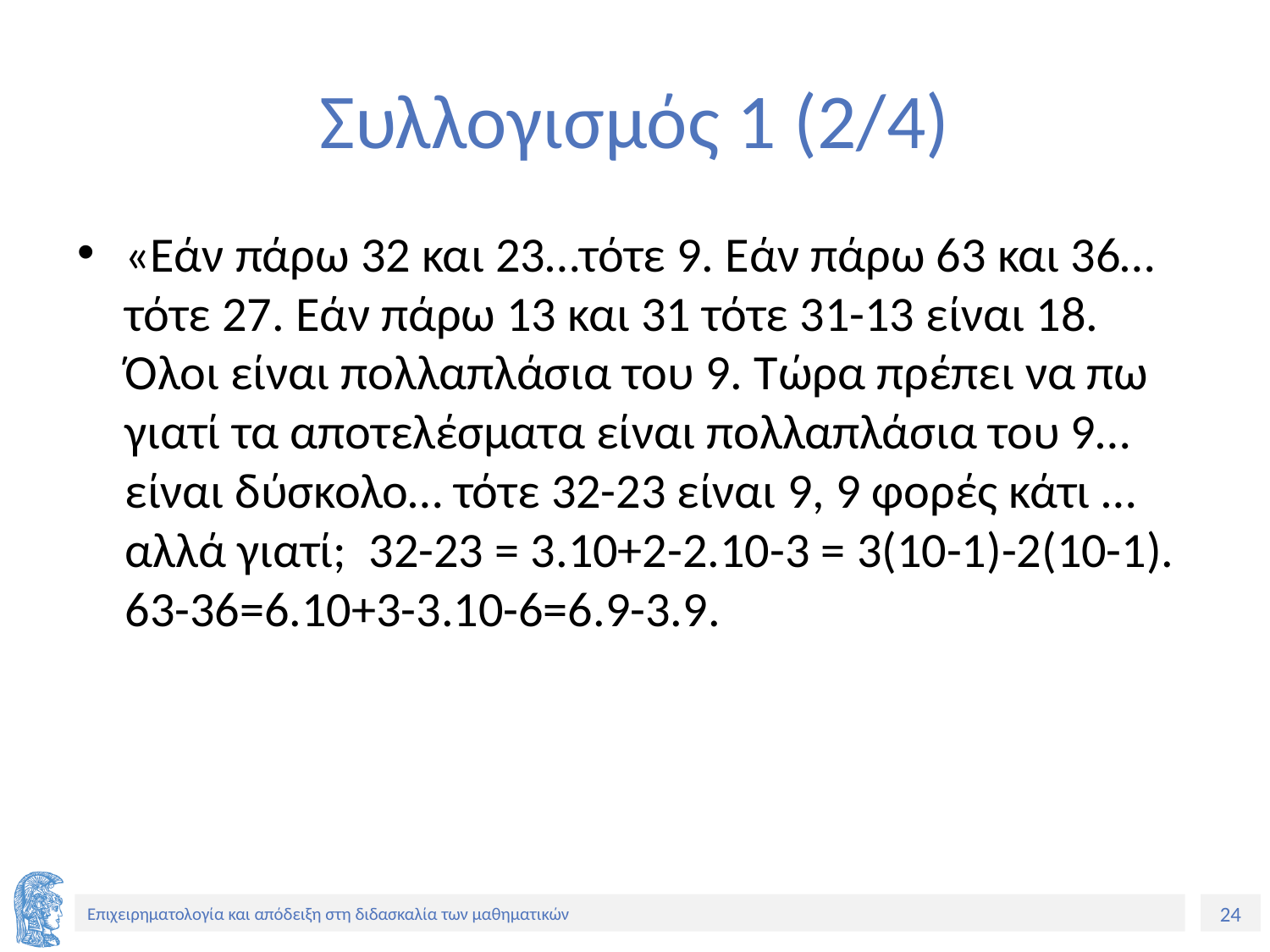

# Συλλογισμός 1 (2/4)
«Εάν πάρω 32 και 23…τότε 9. Εάν πάρω 63 και 36…τότε 27. Εάν πάρω 13 και 31 τότε 31-13 είναι 18. Όλοι είναι πολλαπλάσια του 9. Τώρα πρέπει να πω γιατί τα αποτελέσματα είναι πολλαπλάσια του 9…είναι δύσκολο… τότε 32-23 είναι 9, 9 φορές κάτι …αλλά γιατί;  32-23 = 3.10+2-2.10-3 = 3(10-1)-2(10-1). 63-36=6.10+3-3.10-6=6.9-3.9.